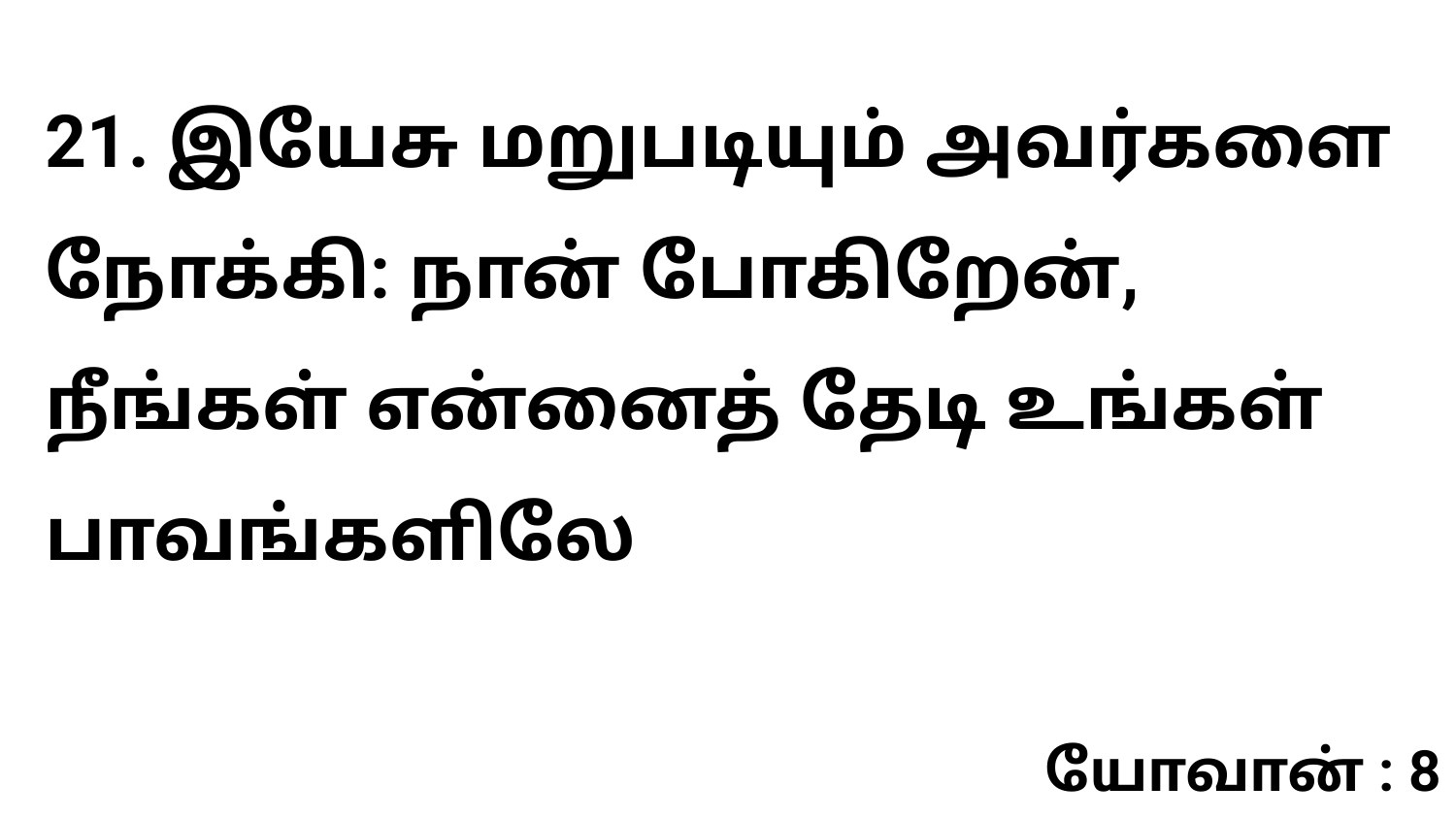

21. இயேசு மறுபடியும் அவர்களை நோக்கி: நான் போகிறேன், நீங்கள் என்னைத் தேடி உங்கள் பாவங்களிலே
யோவான் : 8